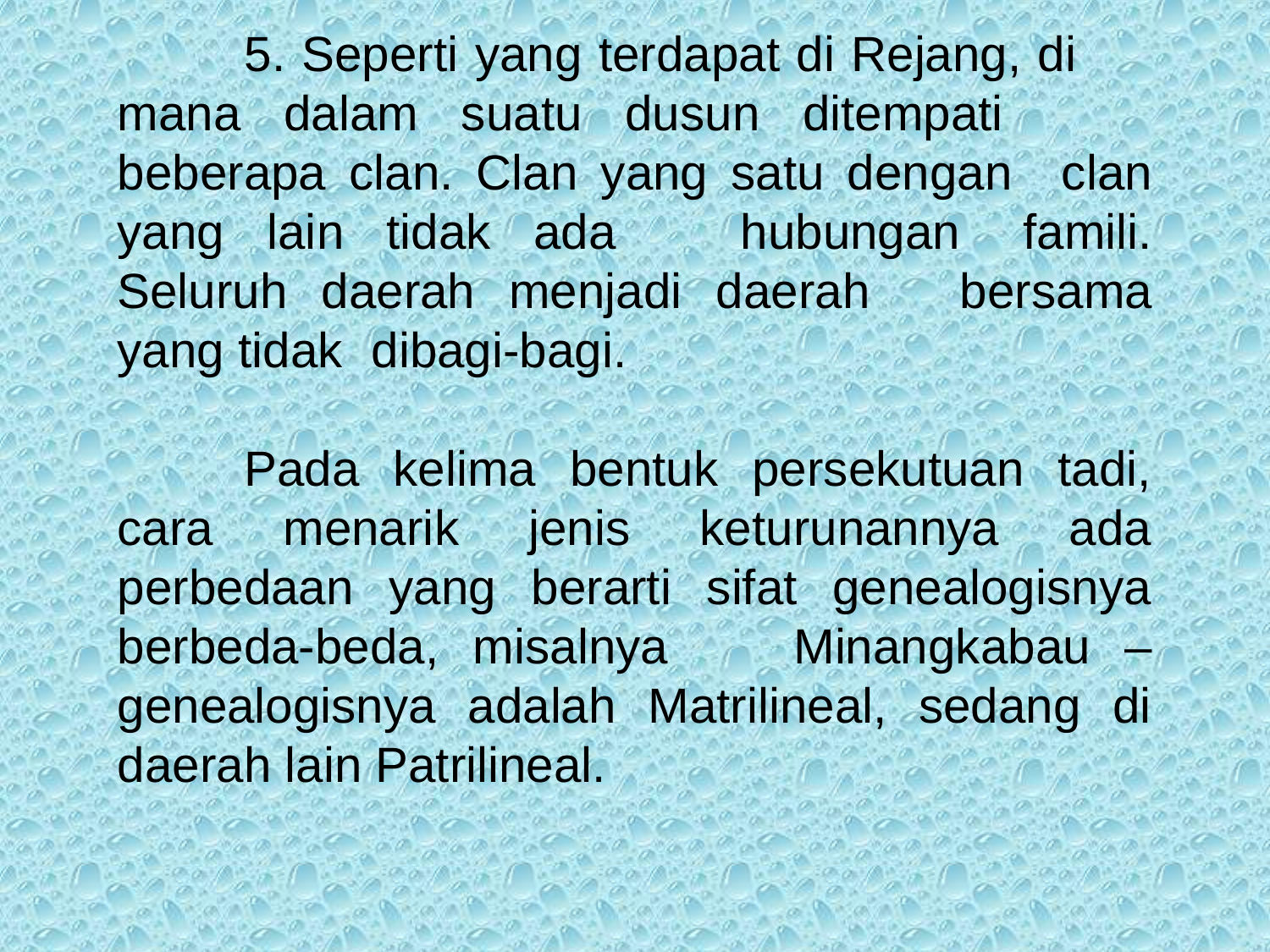

5. Seperti yang terdapat di Rejang, di 	mana dalam suatu dusun ditempati 	beberapa clan. Clan yang satu dengan 	clan yang lain tidak ada 	hubungan 	famili. Seluruh daerah menjadi daerah 	bersama yang tidak 	dibagi-bagi.

	Pada kelima bentuk persekutuan tadi, cara menarik jenis keturunannya ada perbedaan yang berarti sifat genealogisnya berbeda-beda, misalnya 	Minangkabau – genealogisnya adalah Matrilineal, sedang di daerah lain Patrilineal.
18